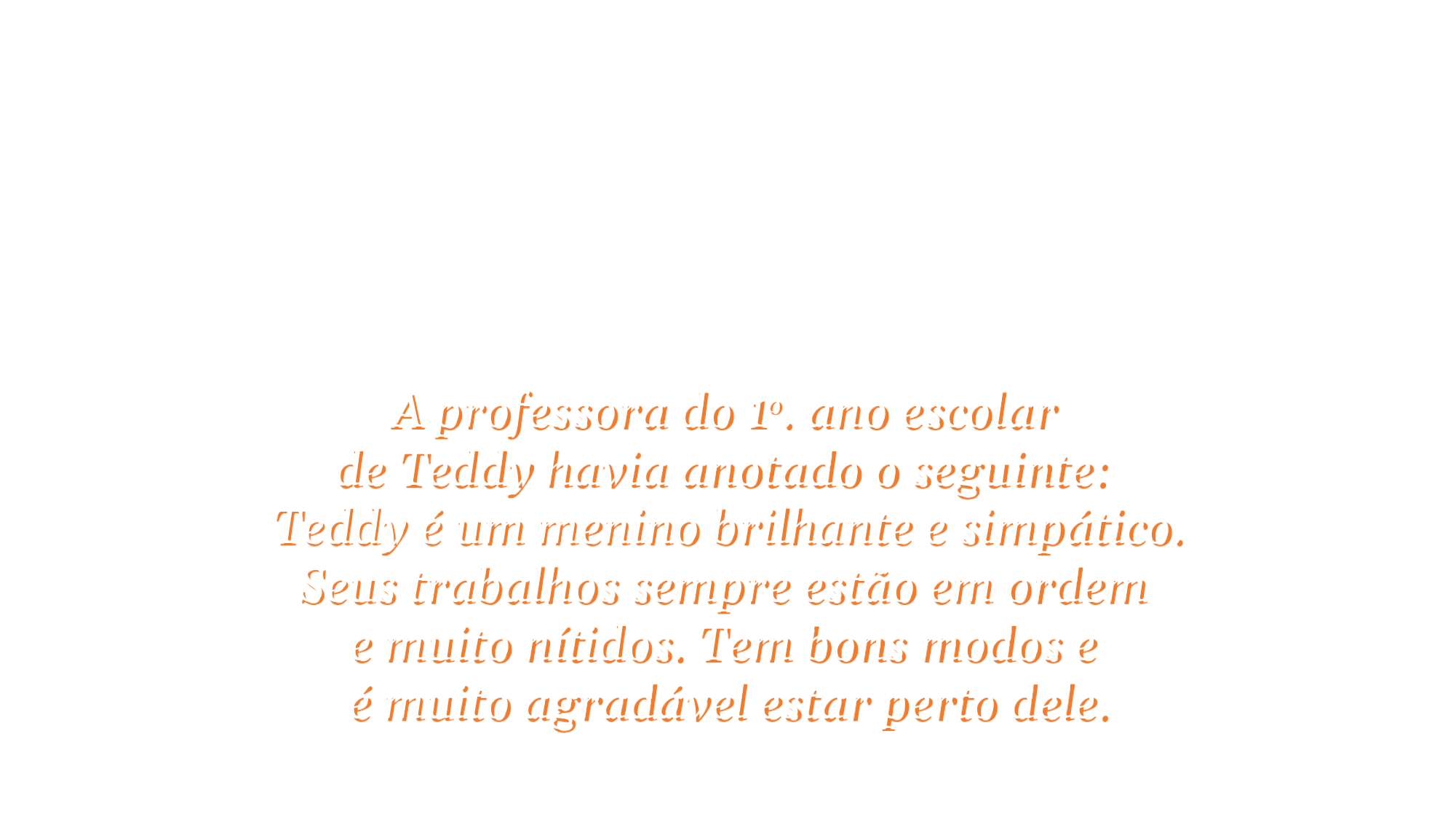

A professora do 1o. ano escolar
de Teddy havia anotado o seguinte:
Teddy é um menino brilhante e simpático. Seus trabalhos sempre estão em ordem
e muito nítidos. Tem bons modos e
é muito agradável estar perto dele.